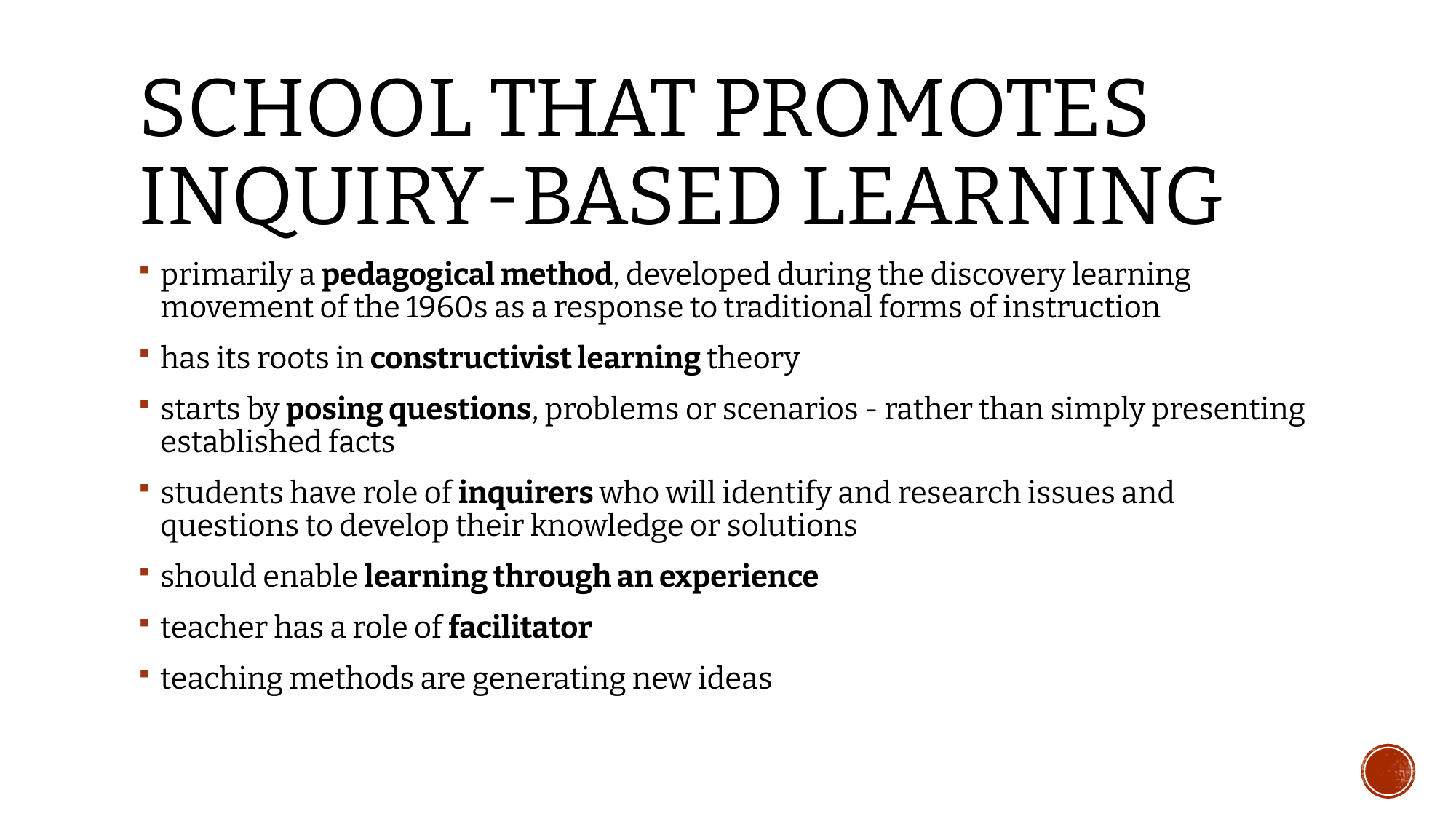

# school that promotes Inquiry-based learning
primarily a pedagogical method, developed during the discovery learning movement of the 1960s as a response to traditional forms of instruction
has its roots in constructivist learning theory
starts by posing questions, problems or scenarios - rather than simply presenting established facts
students have role of inquirers who will identify and research issues and questions to develop their knowledge or solutions
should enable learning through an experience
teacher has a role of facilitator
teaching methods are generating new ideas